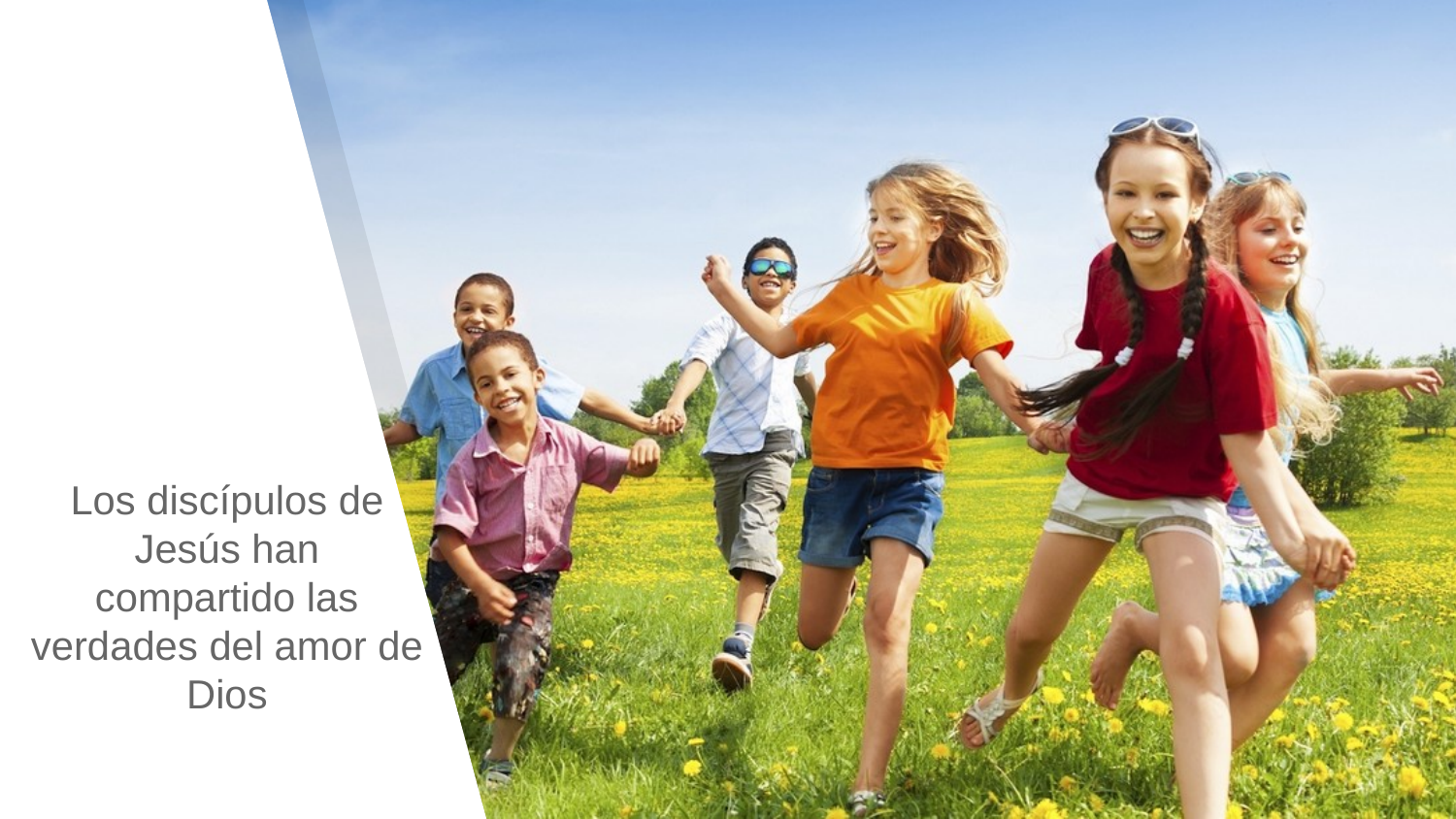

Los discípulos de Jesús han compartido las verdades del amor de Dios
#